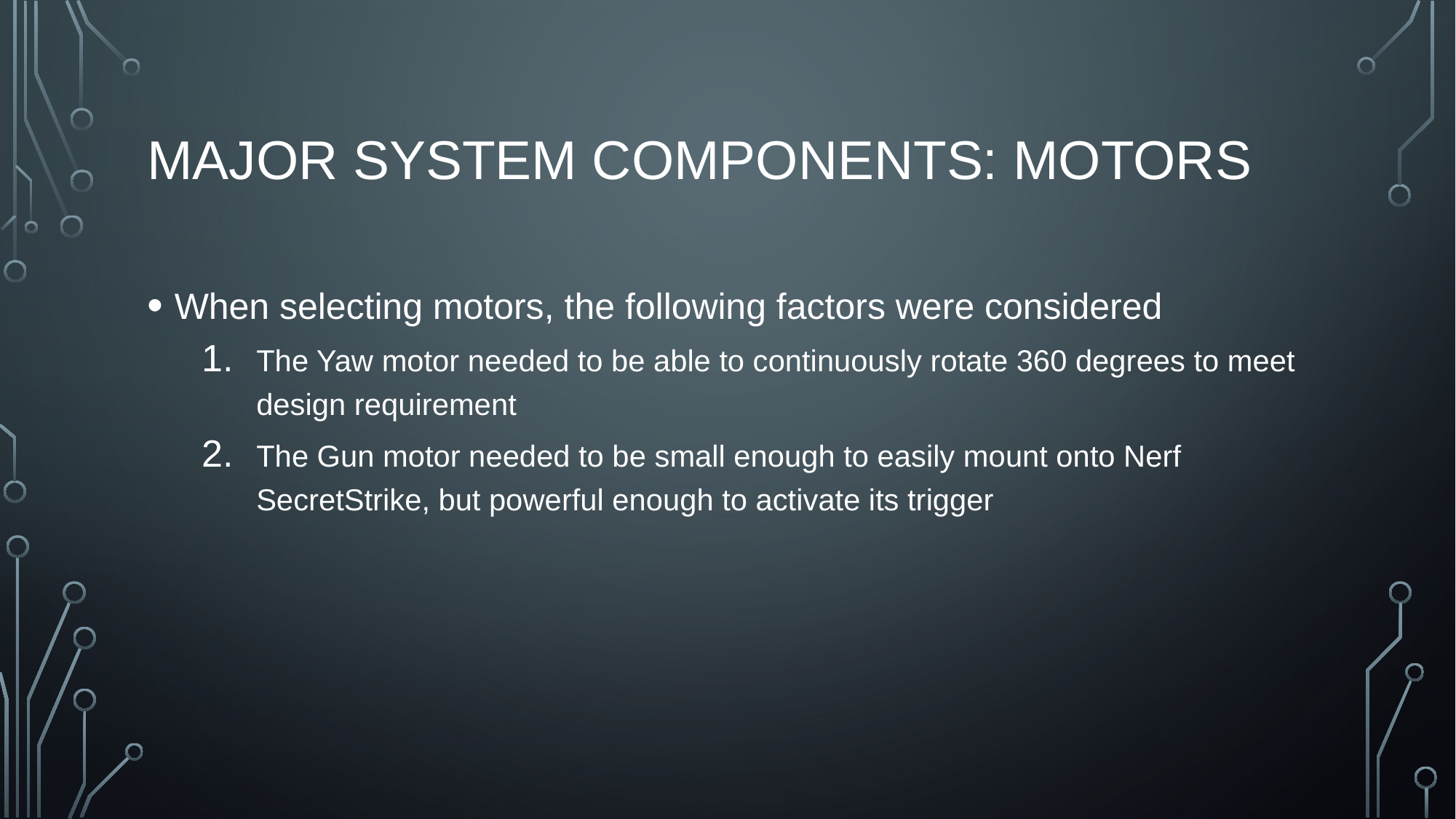

# Major System Components: Motors
When selecting motors, the following factors were considered
The Yaw motor needed to be able to continuously rotate 360 degrees to meet design requirement
The Gun motor needed to be small enough to easily mount onto Nerf SecretStrike, but powerful enough to activate its trigger